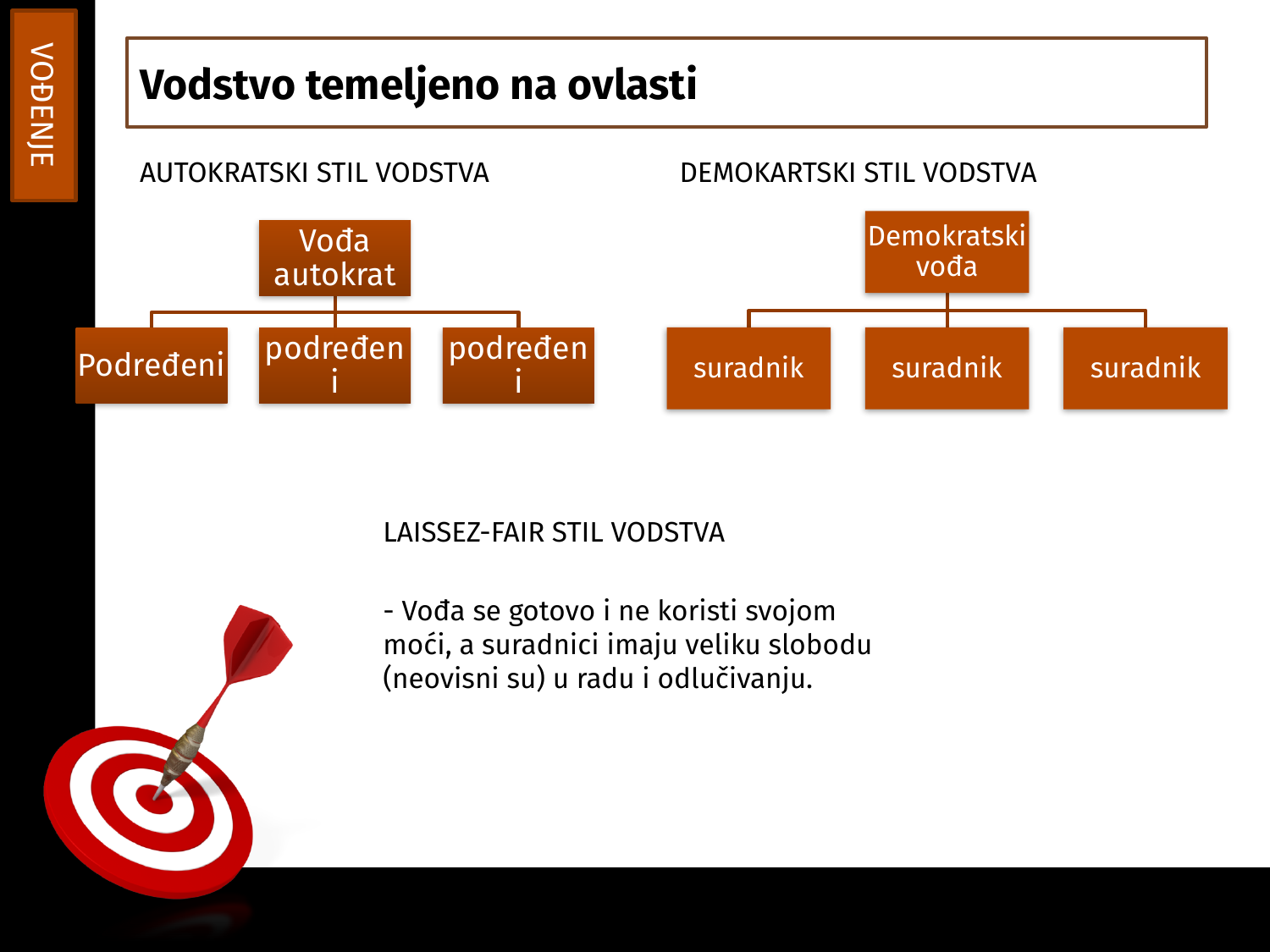

VOĐENJE
# Vodstvo temeljeno na ovlasti
Vođa autokrat
Podređeni
podređeni
podređeni
AUTOKRATSKI STIL VODSTVA
Demokratski vođa
suradnik
suradnik
suradnik
DEMOKARTSKI STIL VODSTVA
LAISSEZ-FAIR STIL VODSTVA

- Vođa se gotovo i ne koristi svojom moći, a suradnici imaju veliku slobodu (neovisni su) u radu i odlučivanju.